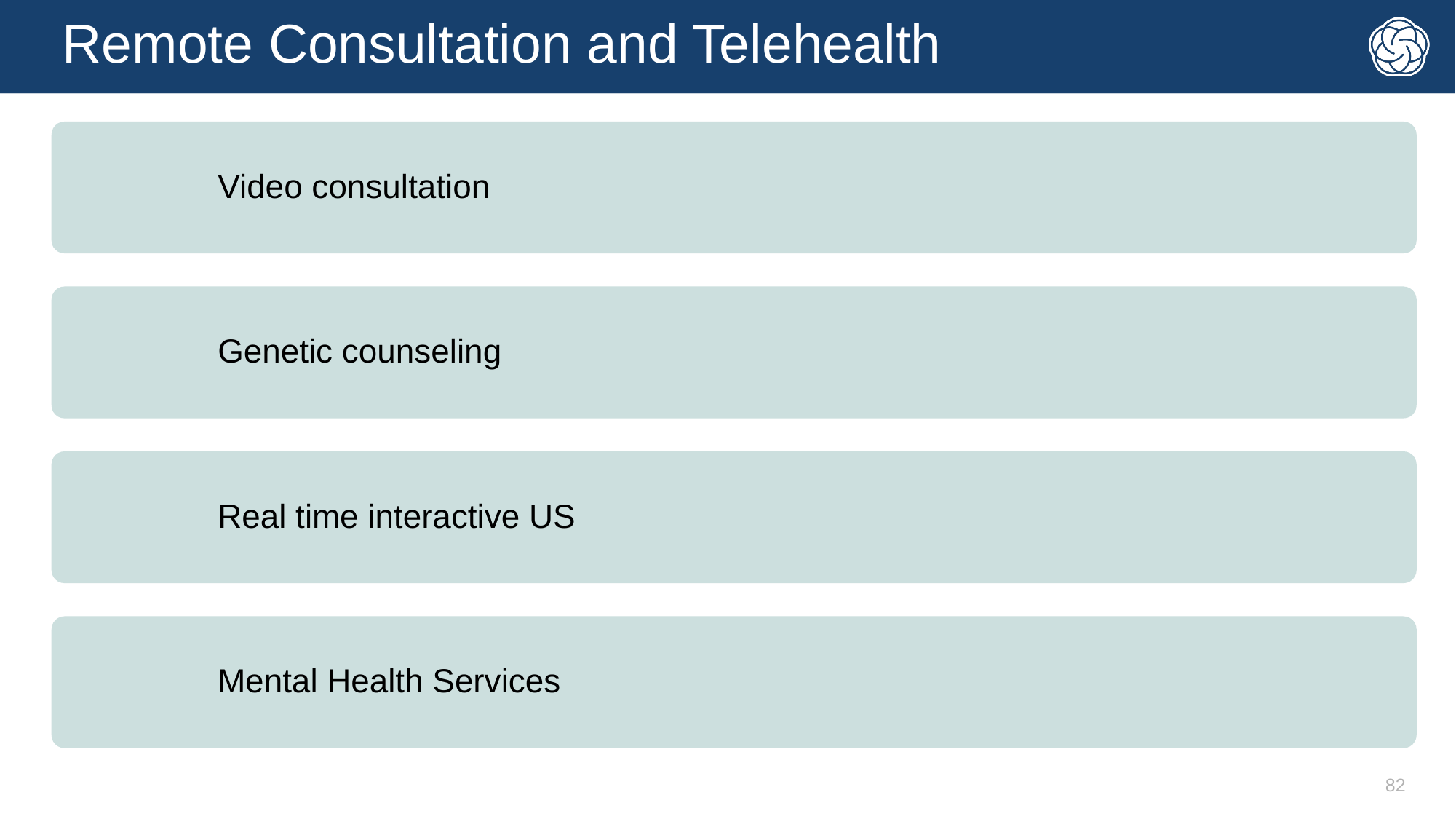

# Remote Consultation and Telehealth
Video consultation
Genetic counseling
Real time interactive US
Mental Health Services

82